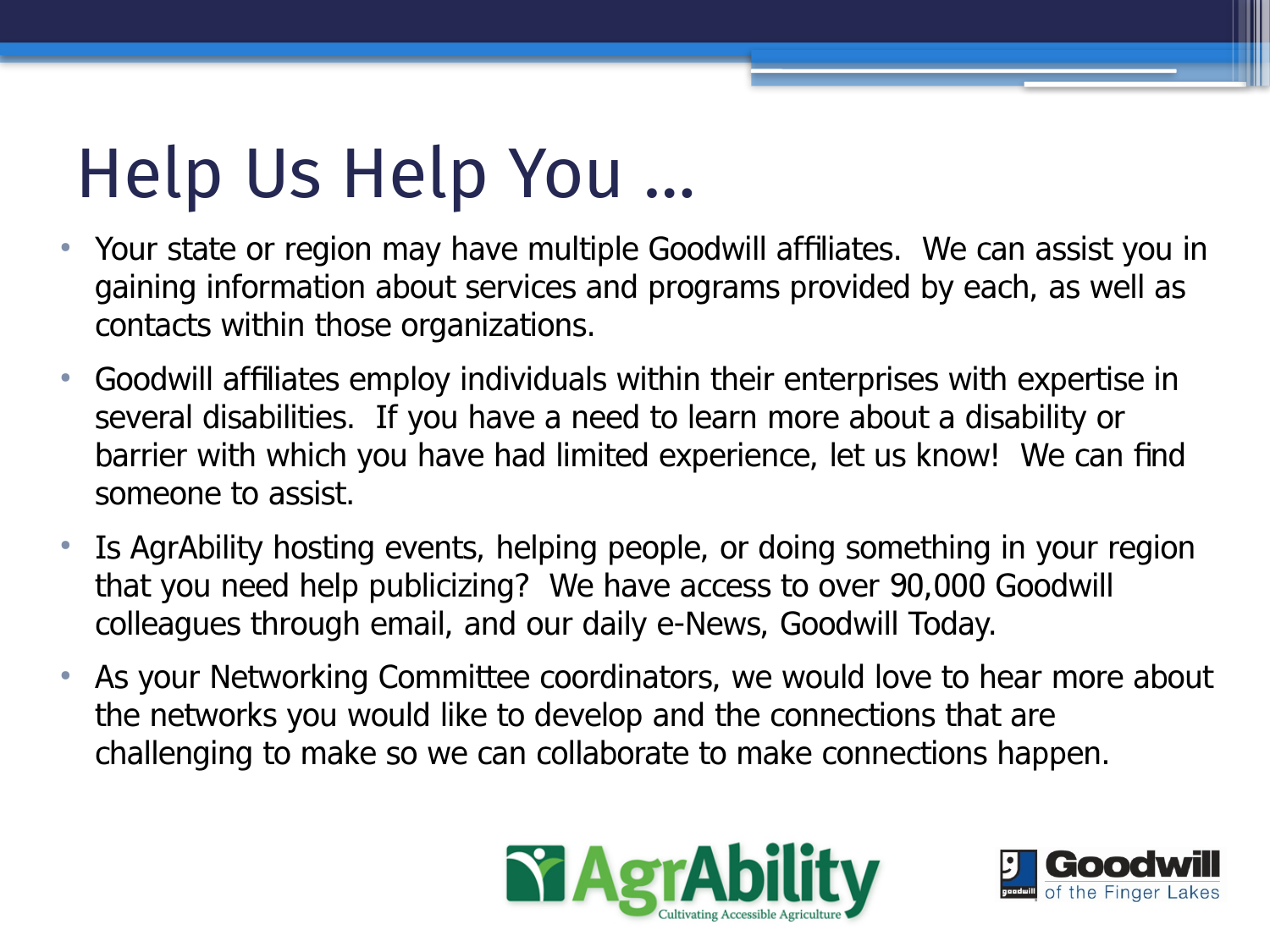

# Help Us Help You …
Your state or region may have multiple Goodwill affiliates.  We can assist you in gaining information about services and programs provided by each, as well as contacts within those organizations.
Goodwill affiliates employ individuals within their enterprises with expertise in several disabilities.  If you have a need to learn more about a disability or barrier with which you have had limited experience, let us know!  We can find someone to assist.
Is AgrAbility hosting events, helping people, or doing something in your region that you need help publicizing?  We have access to over 90,000 Goodwill colleagues through email, and our daily e-News, Goodwill Today.
As your Networking Committee coordinators, we would love to hear more about the networks you would like to develop and the connections that are challenging to make so we can collaborate to make connections happen.